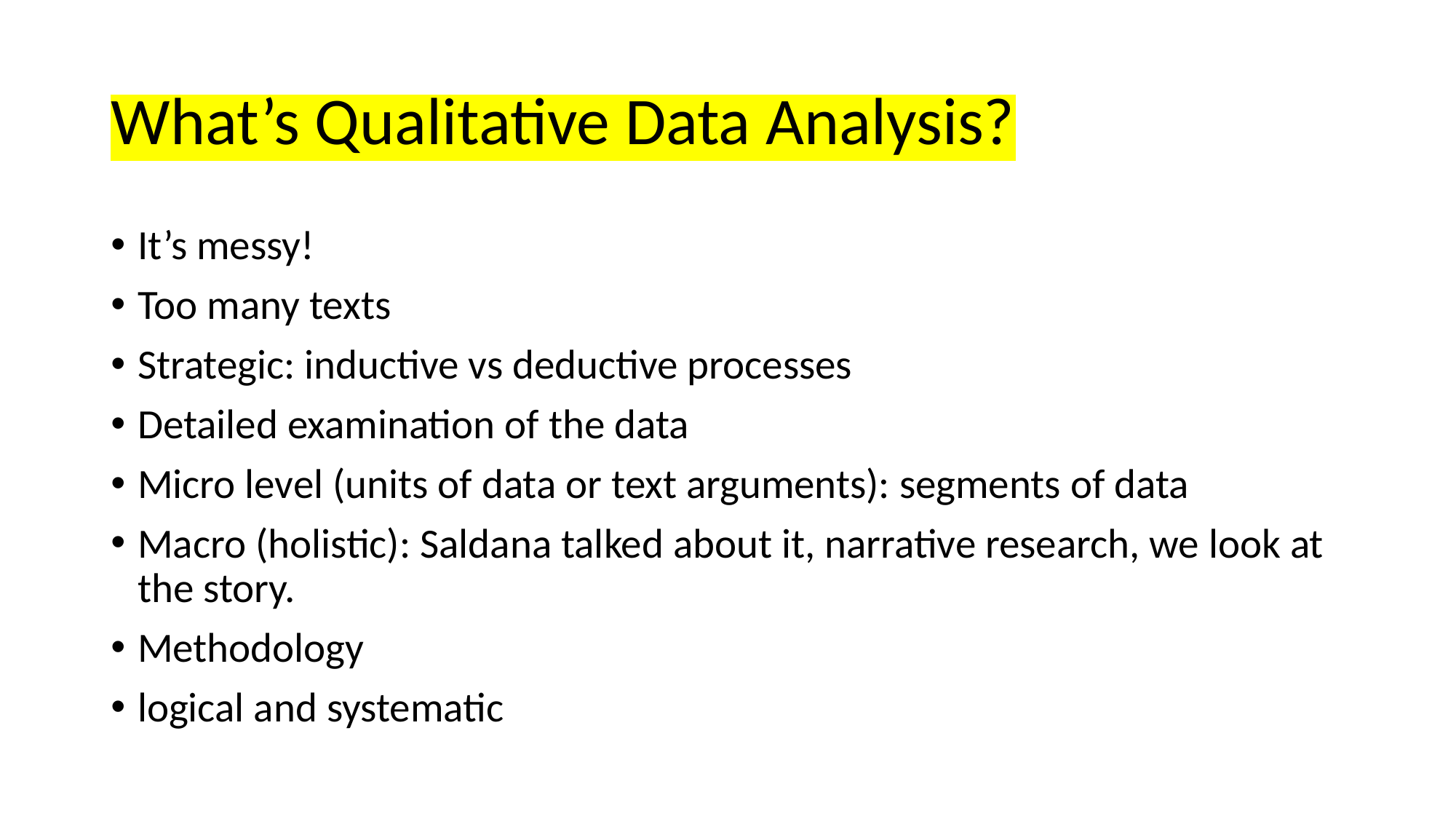

# What’s Qualitative Data Analysis?
It’s messy!
Too many texts
Strategic: inductive vs deductive processes
Detailed examination of the data
Micro level (units of data or text arguments): segments of data
Macro (holistic): Saldana talked about it, narrative research, we look at the story.
Methodology
logical and systematic